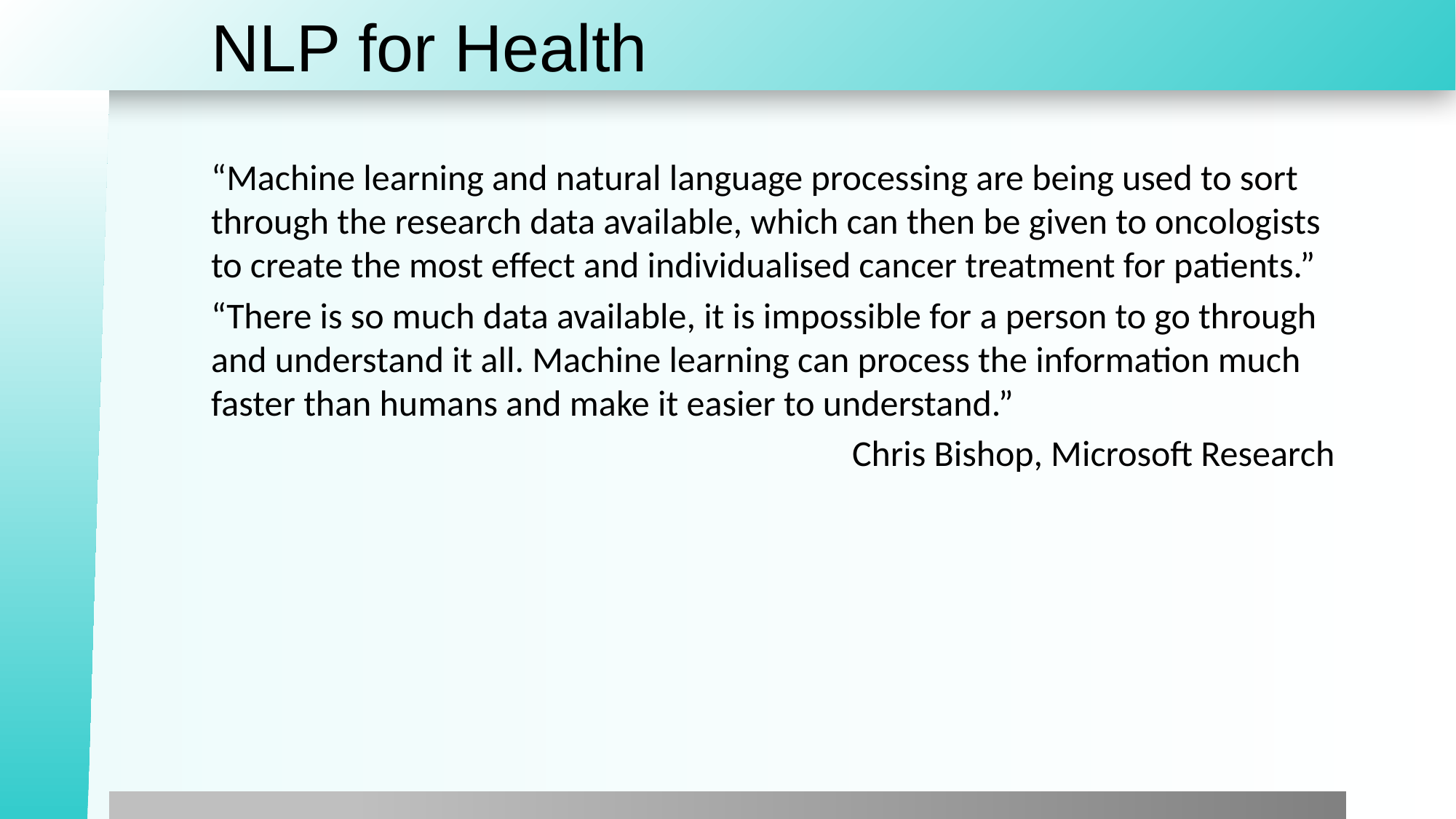

# NLP for Health
“Machine learning and natural language processing are being used to sort through the research data available, which can then be given to oncologists to create the most effect and individualised cancer treatment for patients.”
“There is so much data available, it is impossible for a person to go through and understand it all. Machine learning can process the information much faster than humans and make it easier to understand.”
Chris Bishop, Microsoft Research